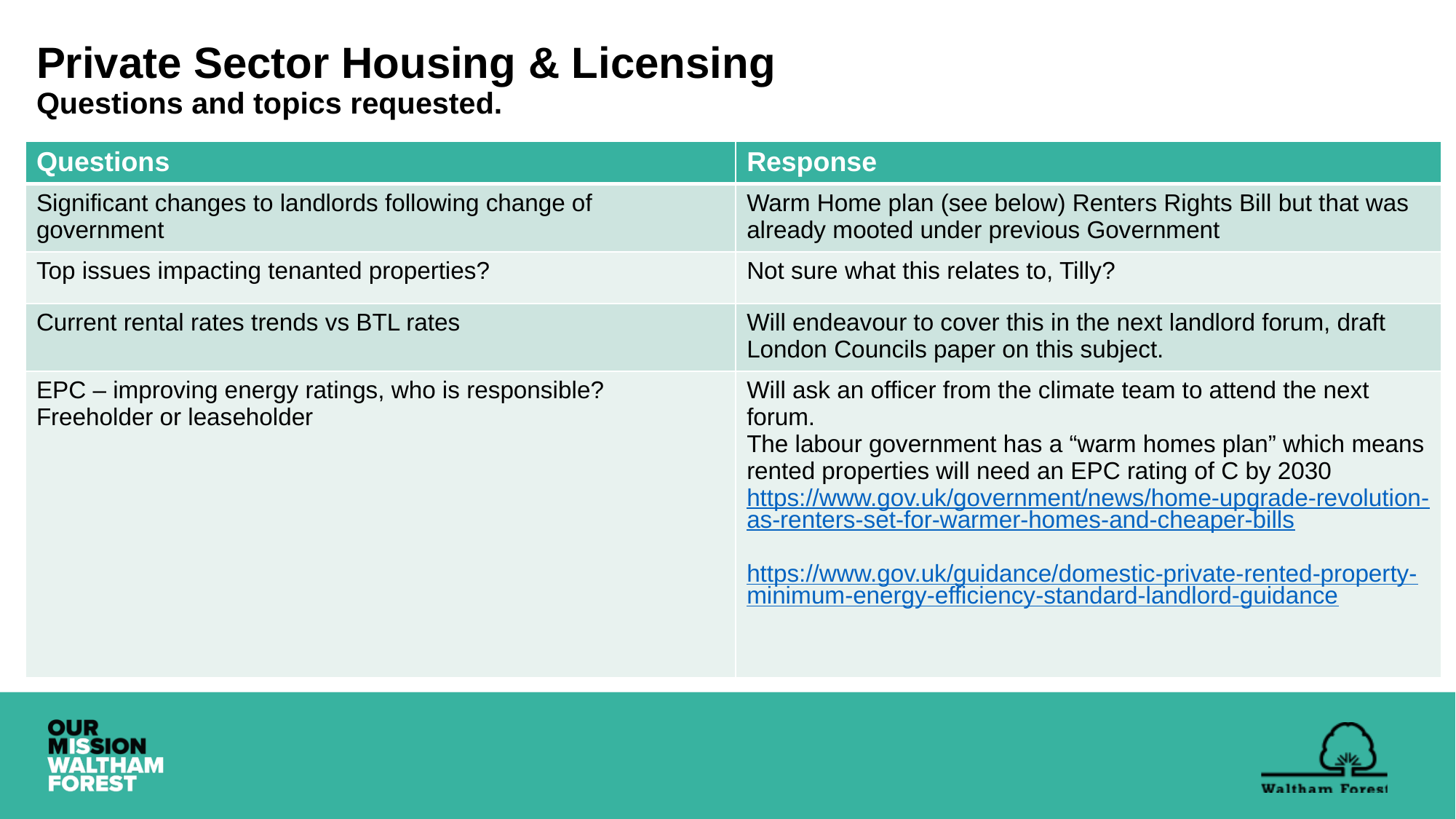

# Private Sector Housing & Licensing Questions and topics requested.
| Questions | Response |
| --- | --- |
| Significant changes to landlords following change of government | Warm Home plan (see below) Renters Rights Bill but that was already mooted under previous Government |
| Top issues impacting tenanted properties? | Not sure what this relates to, Tilly? |
| Current rental rates trends vs BTL rates | Will endeavour to cover this in the next landlord forum, draft London Councils paper on this subject. |
| EPC – improving energy ratings, who is responsible? Freeholder or leaseholder | Will ask an officer from the climate team to attend the next forum. The labour government has a “warm homes plan” which means rented properties will need an EPC rating of C by 2030 https://www.gov.uk/government/news/home-upgrade-revolution-as-renters-set-for-warmer-homes-and-cheaper-bills https://www.gov.uk/guidance/domestic-private-rented-property-minimum-energy-efficiency-standard-landlord-guidance |

### Chart

| Category |
|---|